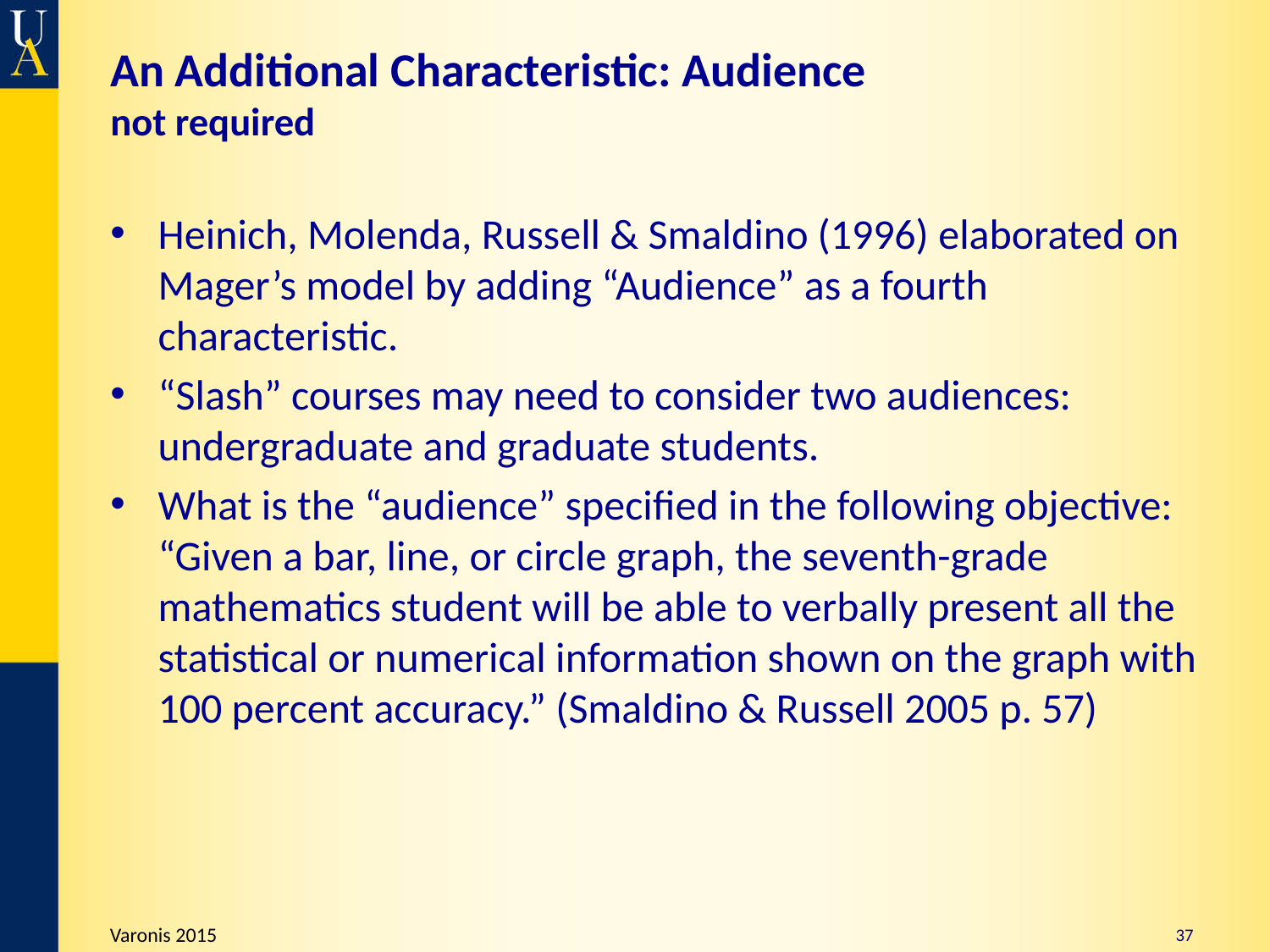

# An Additional Characteristic: Audience not required
Heinich, Molenda, Russell & Smaldino (1996) elaborated on Mager’s model by adding “Audience” as a fourth characteristic.
“Slash” courses may need to consider two audiences: undergraduate and graduate students.
What is the “audience” specified in the following objective: “Given a bar, line, or circle graph, the seventh-grade mathematics student will be able to verbally present all the statistical or numerical information shown on the graph with 100 percent accuracy.” (Smaldino & Russell 2005 p. 57)

37